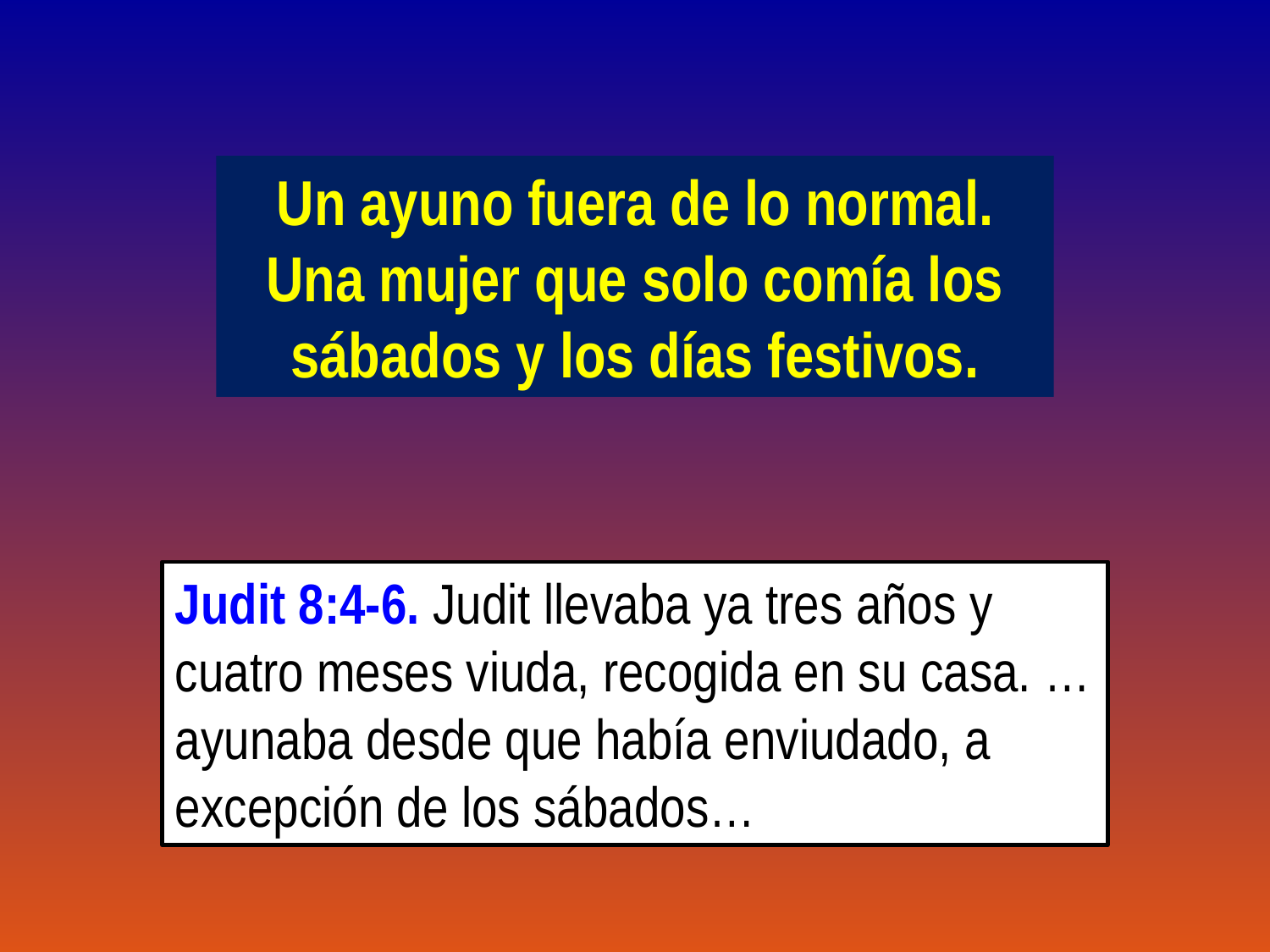

Un ayuno fuera de lo normal. Una mujer que solo comía los sábados y los días festivos.
Judit 8:4-6. Judit llevaba ya tres años y cuatro meses viuda, recogida en su casa. …ayunaba desde que había enviudado, a excepción de los sábados…